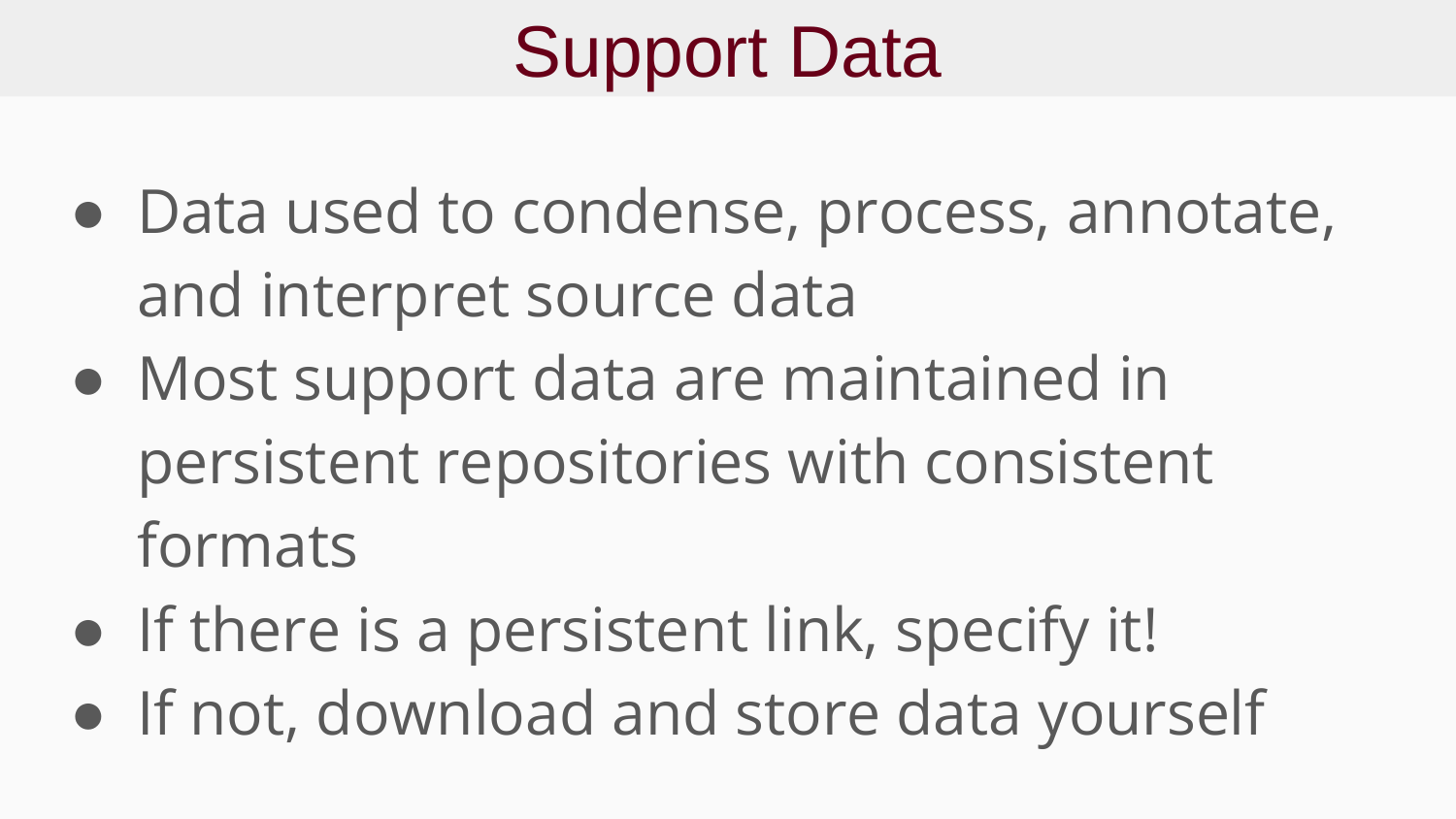

# Support Data
Data used to condense, process, annotate, and interpret source data
Most support data are maintained in persistent repositories with consistent formats
If there is a persistent link, specify it!
If not, download and store data yourself